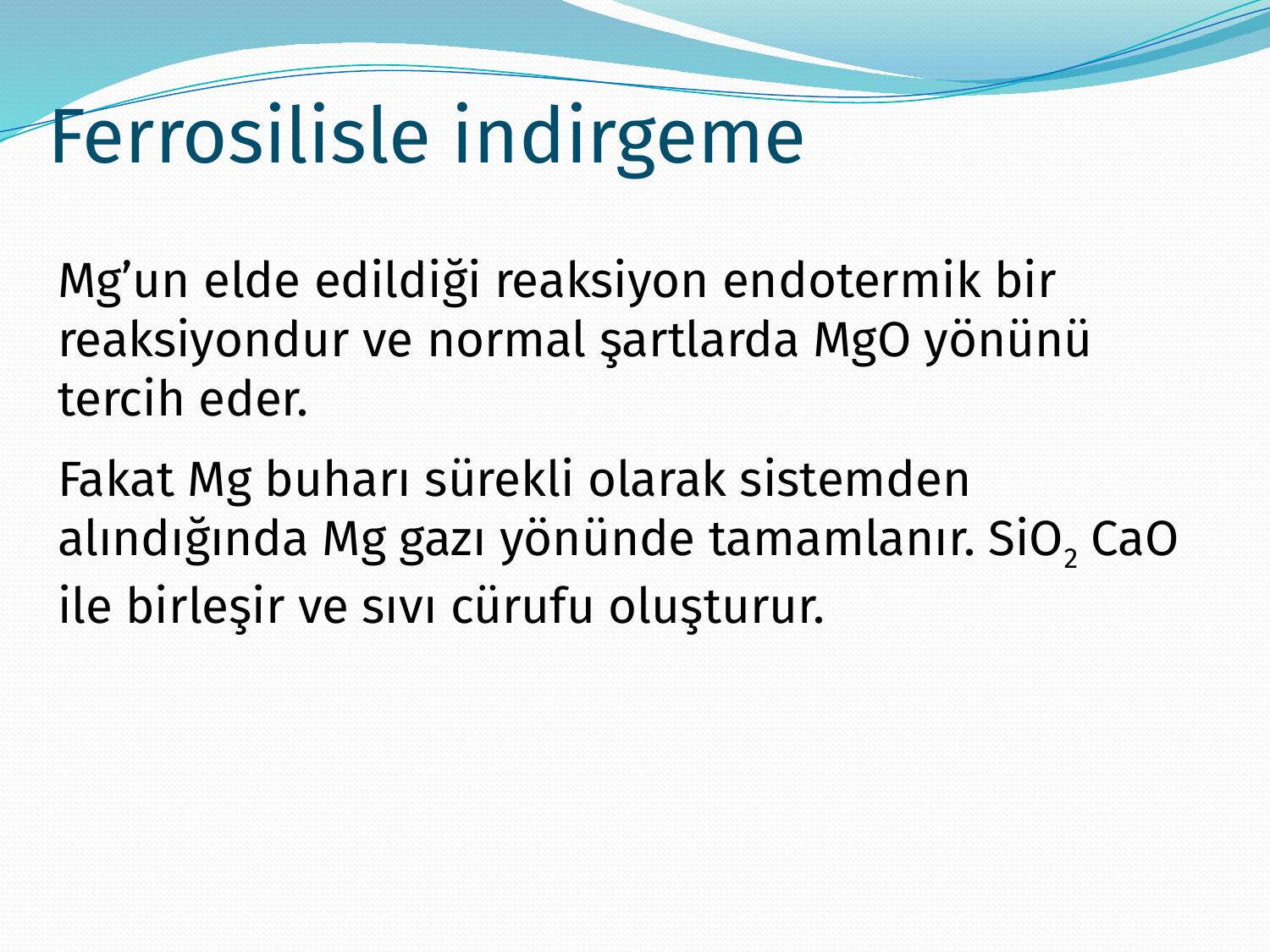

Ferrosilisle indirgeme
Mg’un elde edildiği reaksiyon endotermik bir reaksiyondur ve normal şartlarda MgO yönünü tercih eder.
Fakat Mg buharı sürekli olarak sistemden alındığında Mg gazı yönünde tamamlanır. SiO2 CaO ile birleşir ve sıvı cürufu oluşturur.